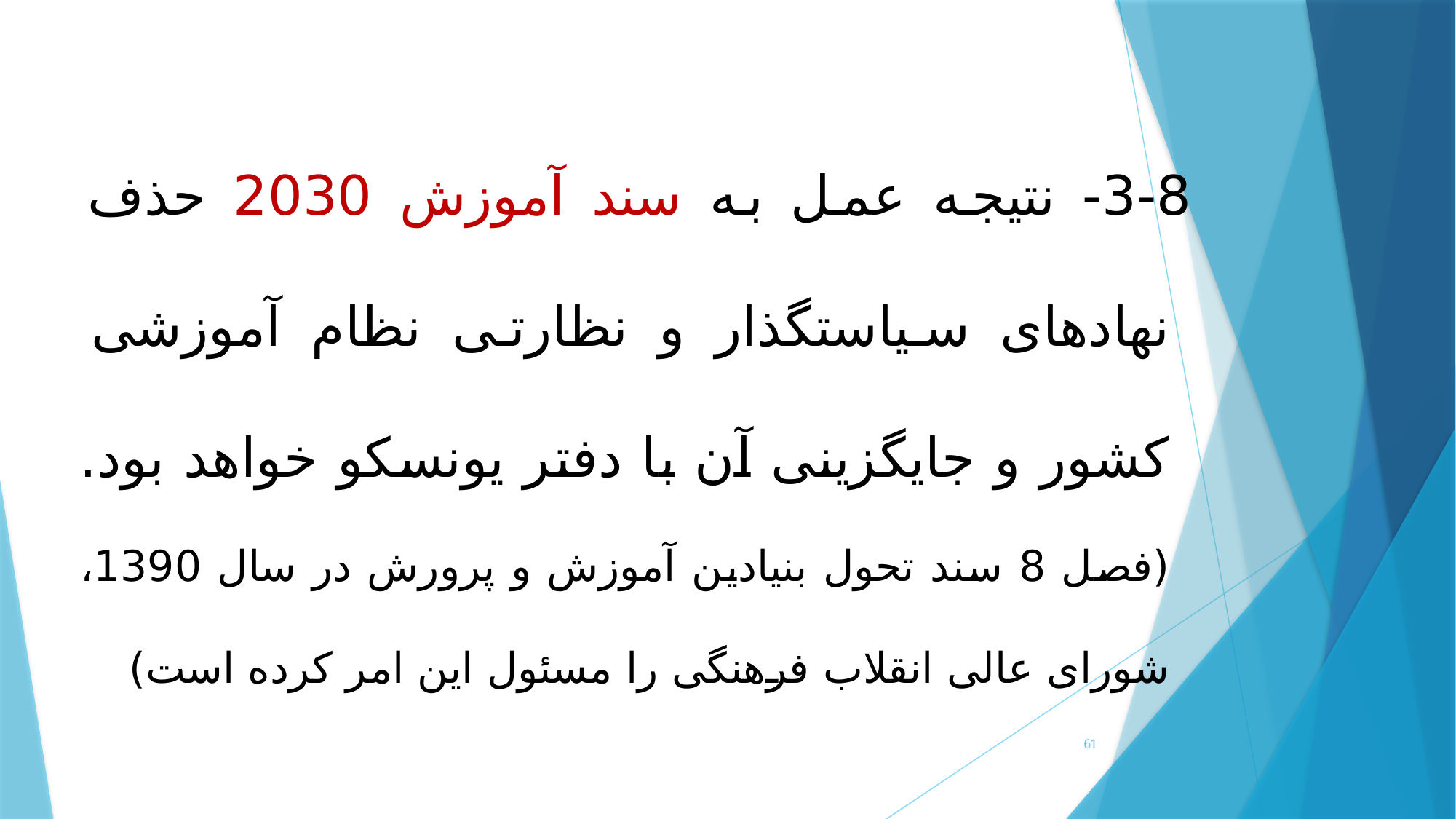

3-8- نتیجه عمل به سند آموزش 2030 حذف نهادهای سیاستگذار و نظارتی نظام آموزشی کشور و جایگزینی آن با دفتر یونسکو خواهد بود. (فصل 8 سند تحول بنیادین آموزش و پرورش در سال 1390، شورای عالی انقلاب فرهنگی را مسئول این امر کرده است)
61